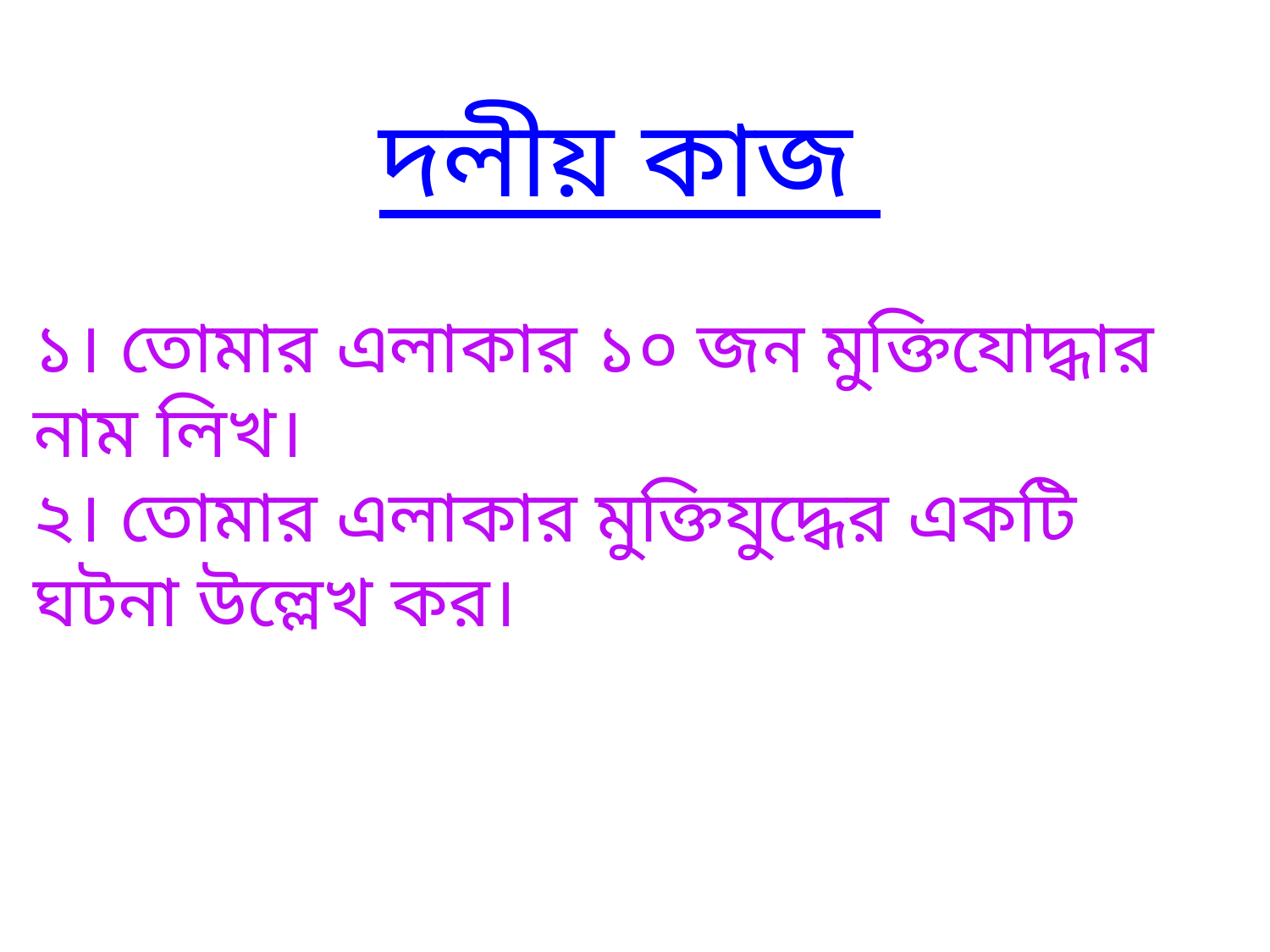

দলীয় কাজ
১। তোমার এলাকার ১০ জন মুক্তিযোদ্ধার নাম লিখ।
২। তোমার এলাকার মুক্তিযুদ্ধের একটি ঘটনা উল্লেখ কর।